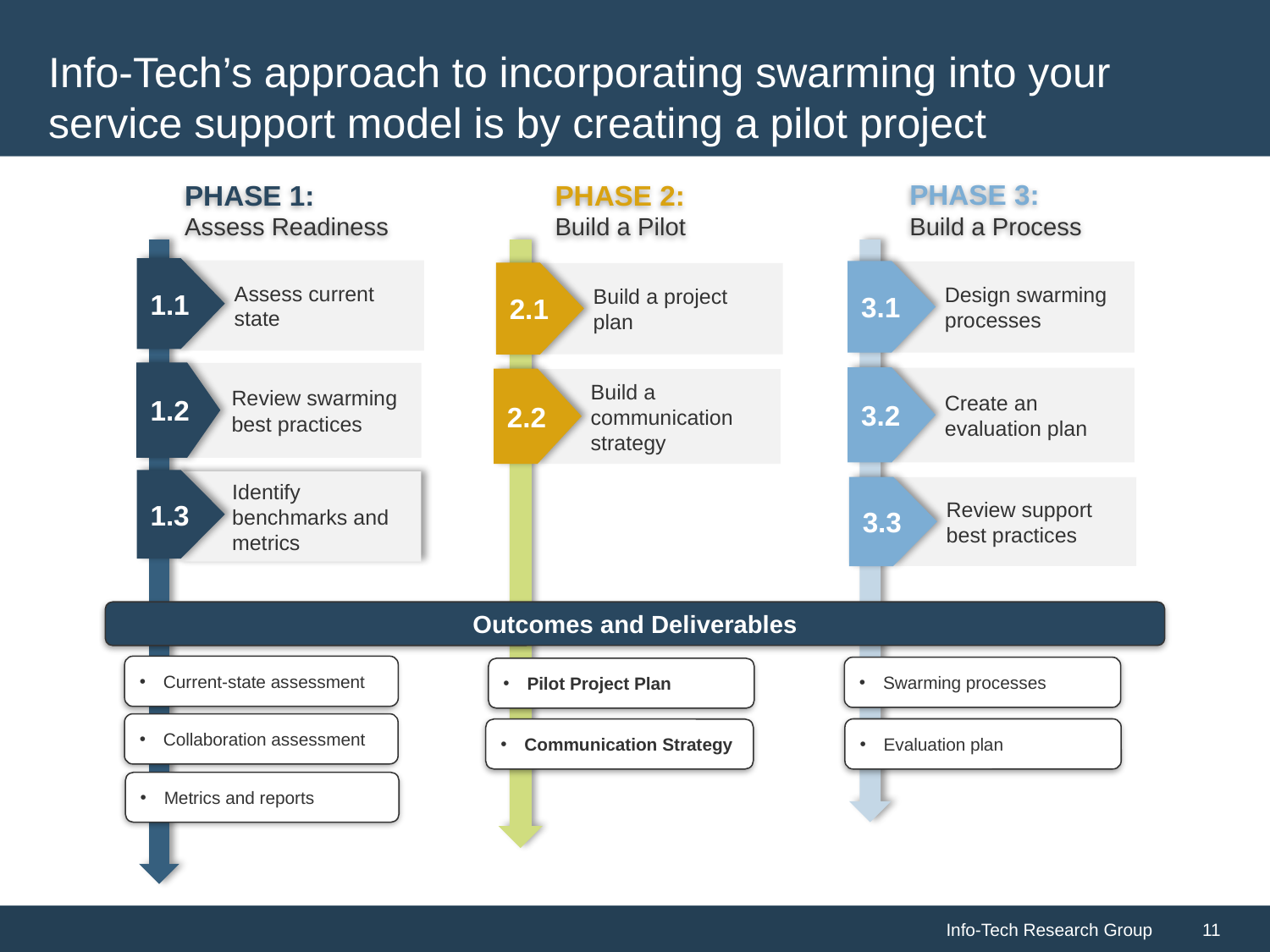

# Info-Tech’s approach to incorporating swarming into your service support model is by creating a pilot project
PHASE 3:
Build a Process
PHASE 2:
Build a Pilot

PHASE 1:
Assess Readiness

1.1
Assess current state
1.2
Review swarming best practices
Identify benchmarks and metrics
1.3

2.1
Build a project plan
2.2
Build a communication strategy

3.1
Design swarming processes
3.2
Create an evaluation plan
3.3
Review support best practices
Outcomes and Deliverables
Current-state assessment
Swarming processes
Pilot Project Plan
Collaboration assessment
Evaluation plan
Communication Strategy
Metrics and reports